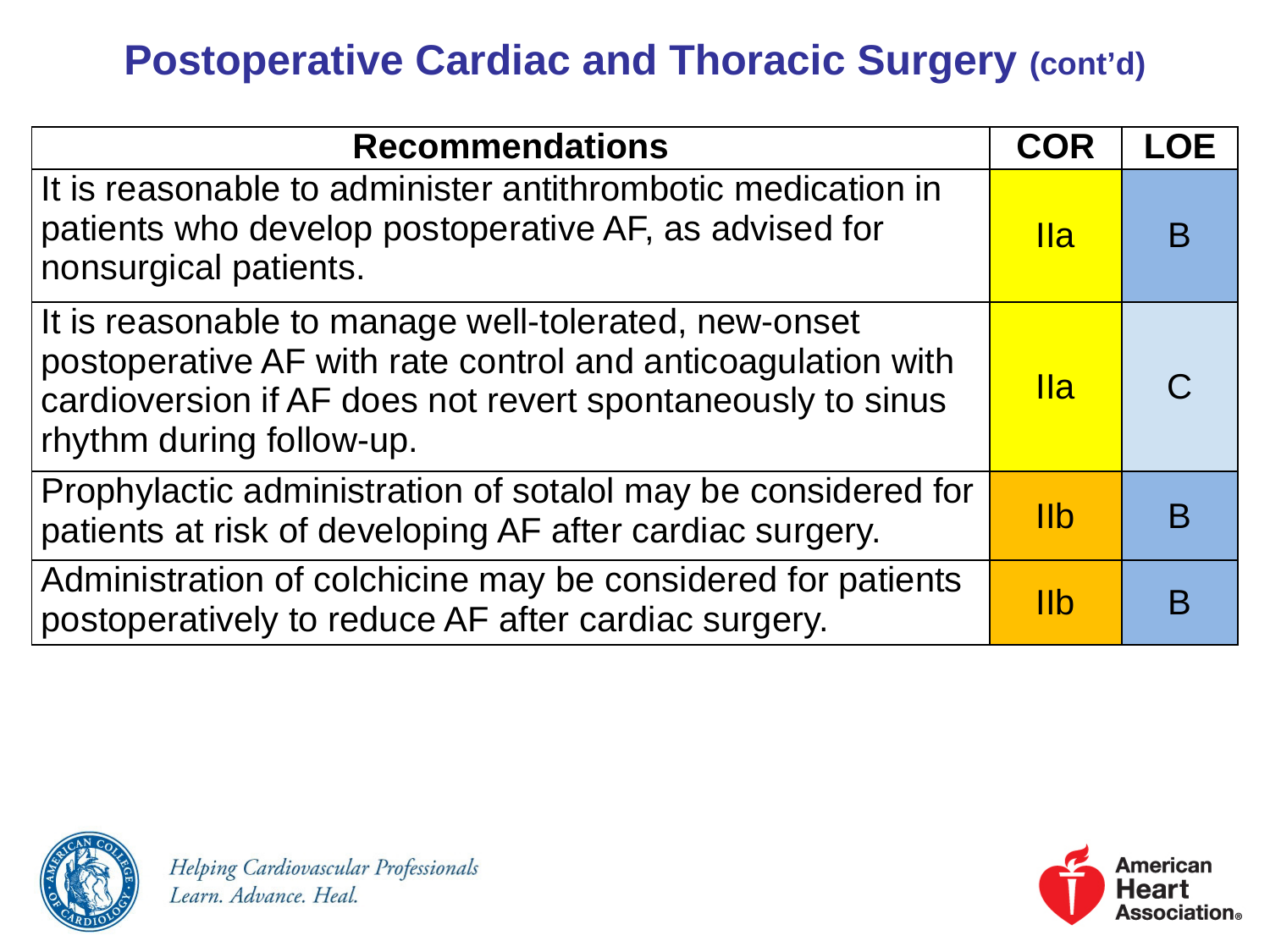

# Postoperative Cardiac and Thoracic Surgery (cont’d)
| Recommendations | COR | LOE |
| --- | --- | --- |
| It is reasonable to administer antithrombotic medication in patients who develop postoperative AF, as advised for nonsurgical patients. | IIa | B |
| It is reasonable to manage well-tolerated, new-onset postoperative AF with rate control and anticoagulation with cardioversion if AF does not revert spontaneously to sinus rhythm during follow-up. | IIa | C |
| Prophylactic administration of sotalol may be considered for patients at risk of developing AF after cardiac surgery. | IIb | B |
| Administration of colchicine may be considered for patients postoperatively to reduce AF after cardiac surgery. | IIb | B |